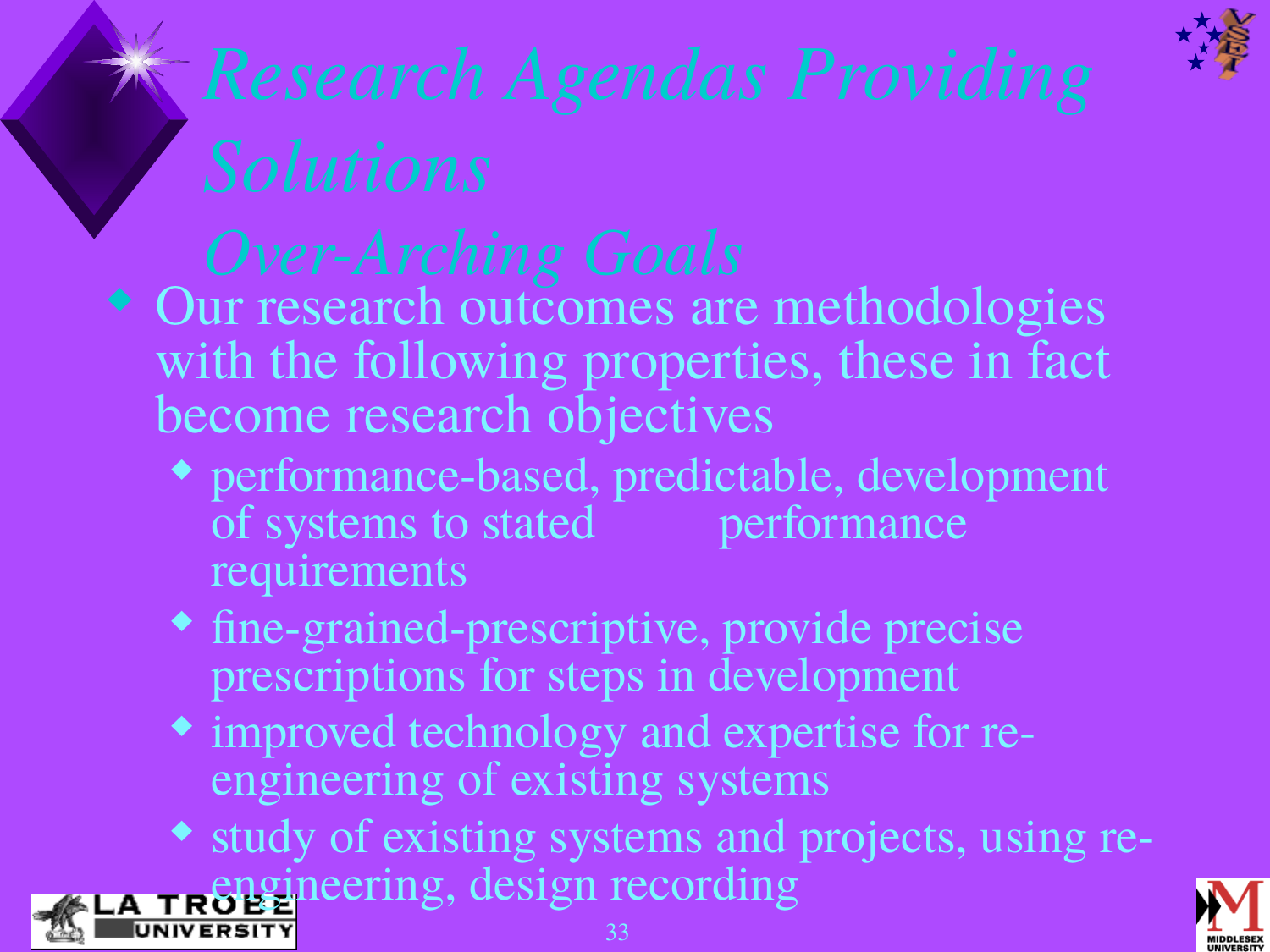

# Research Agendas Providing Solutions Over-Arching Goals
Our research outcomes are methodologies with the following properties, these in fact become research objectives
performance-based, predictable, development of systems to stated 	performance requirements
fine-grained-prescriptive, provide precise prescriptions for steps in development
improved technology and expertise for re-engineering of existing systems
study of existing systems and projects, using re-engineering, design recording